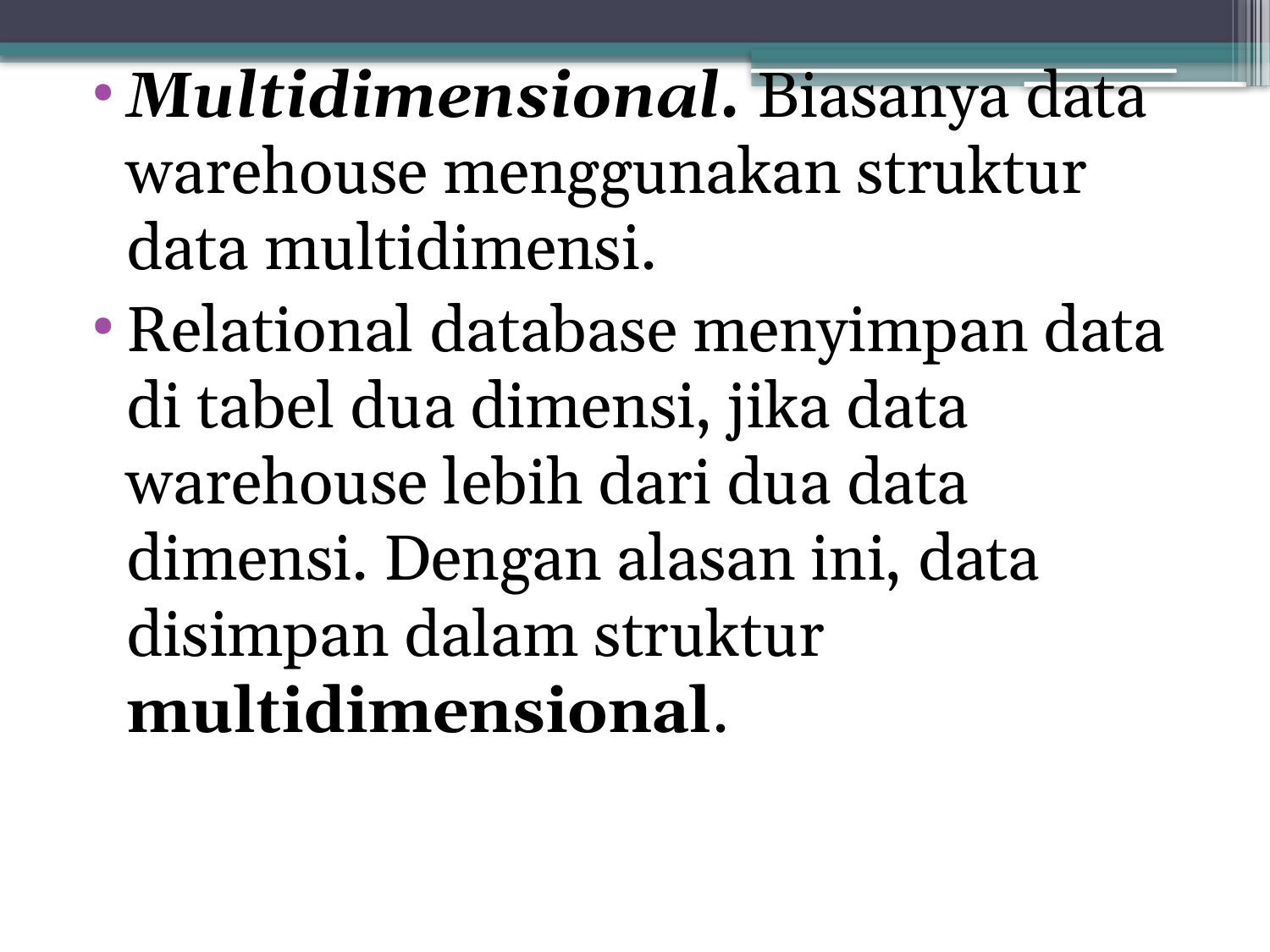

Multidimensional. Biasanya data warehouse menggunakan struktur data multidimensi.
Relational database menyimpan data di tabel dua dimensi, jika data warehouse lebih dari dua data dimensi. Dengan alasan ini, data disimpan dalam struktur multidimensional.